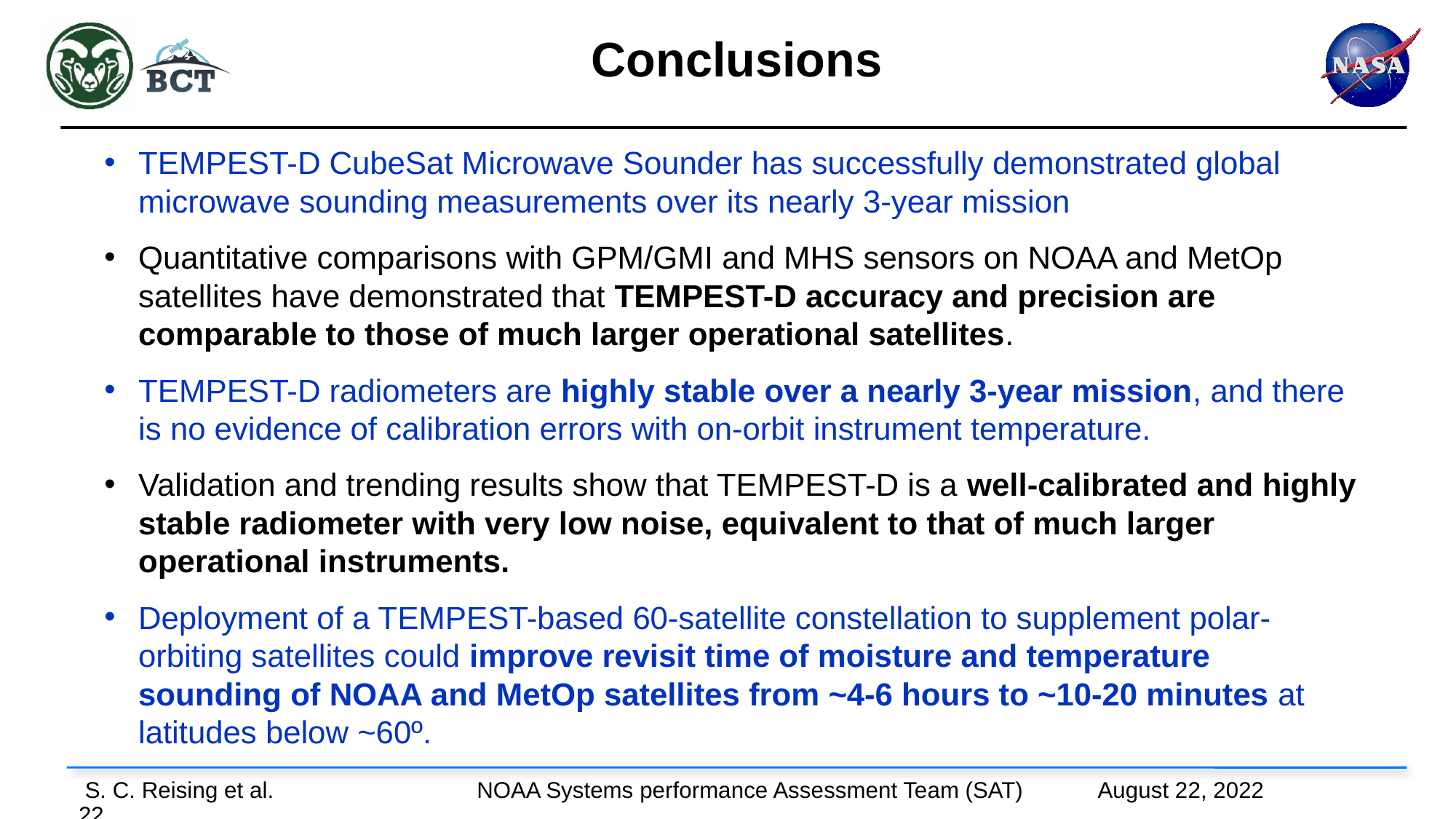

# Conclusions
TEMPEST-D CubeSat Microwave Sounder has successfully demonstrated global microwave sounding measurements over its nearly 3-year mission
Quantitative comparisons with GPM/GMI and MHS sensors on NOAA and MetOp satellites have demonstrated that TEMPEST-D accuracy and precision are comparable to those of much larger operational satellites.
TEMPEST-D radiometers are highly stable over a nearly 3-year mission, and there is no evidence of calibration errors with on-orbit instrument temperature.
Validation and trending results show that TEMPEST-D is a well-calibrated and highly stable radiometer with very low noise, equivalent to that of much larger operational instruments.
Deployment of a TEMPEST-based 60-satellite constellation to supplement polar-orbiting satellites could improve revisit time of moisture and temperature sounding of NOAA and MetOp satellites from ~4-6 hours to ~10-20 minutes at latitudes below ~60º.